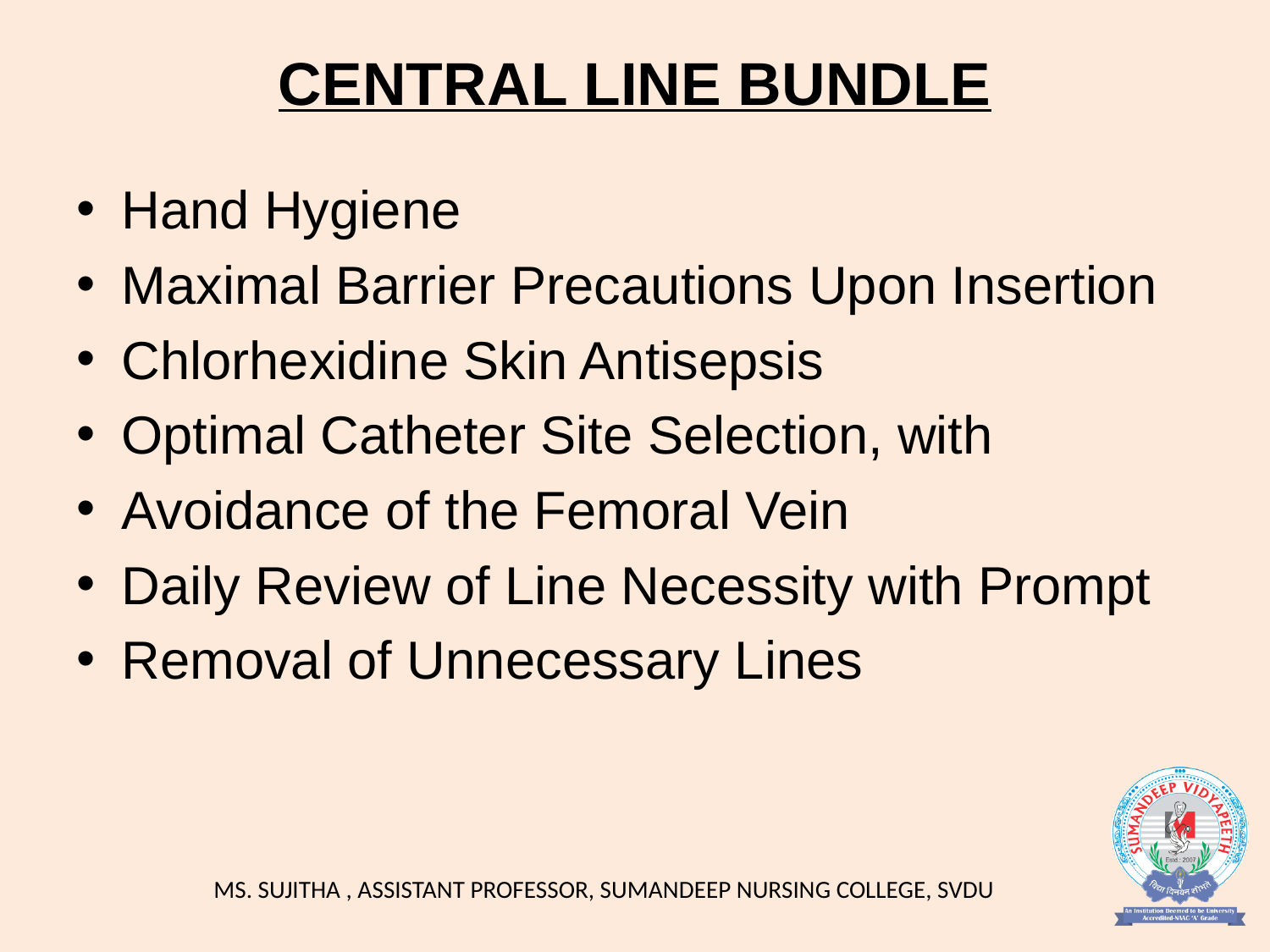

# CENTRAL LINE BUNDLE
Hand Hygiene
Maximal Barrier Precautions Upon Insertion
Chlorhexidine Skin Antisepsis
Optimal Catheter Site Selection, with
Avoidance of the Femoral Vein
Daily Review of Line Necessity with Prompt
Removal of Unnecessary Lines